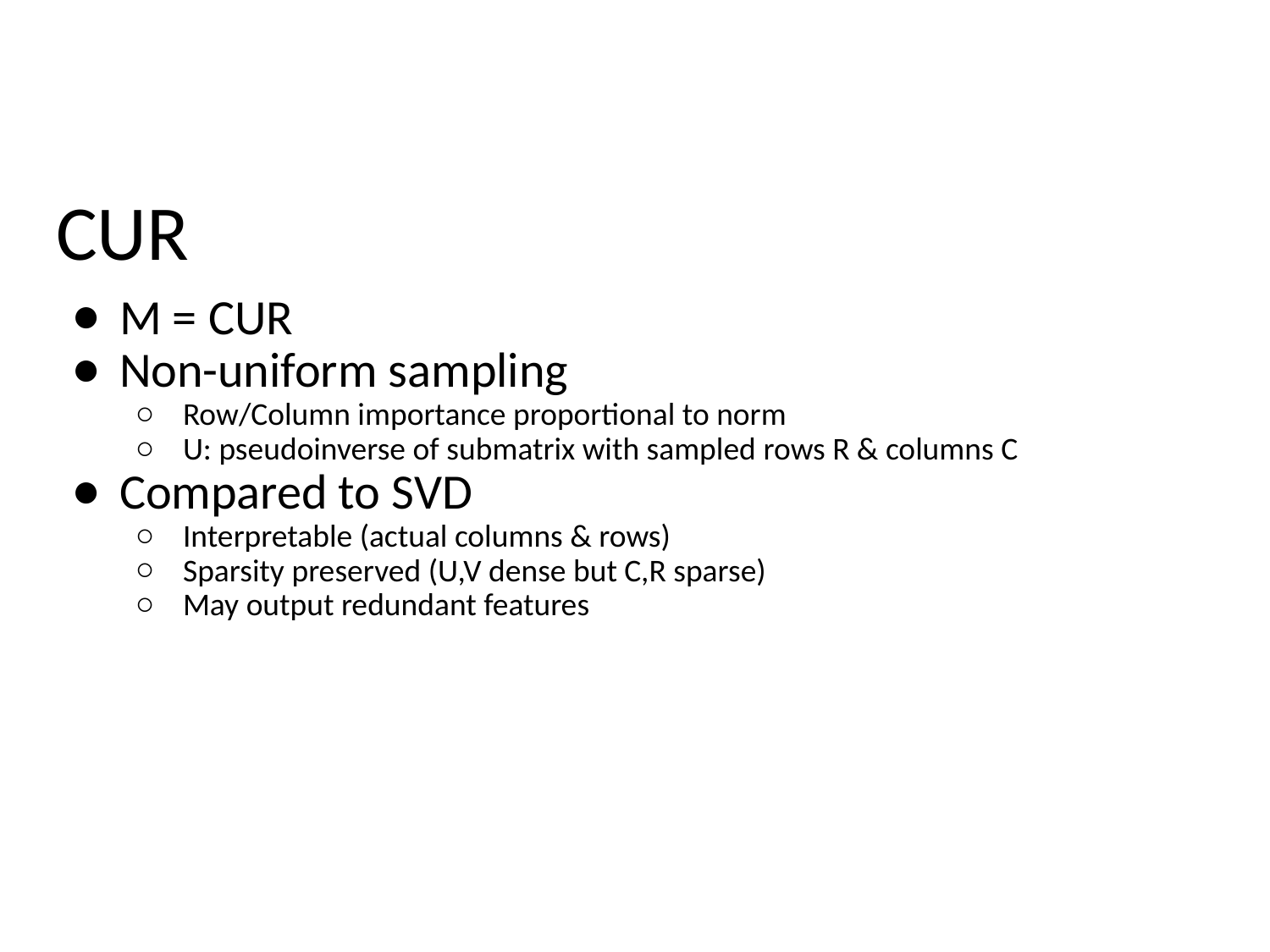

# CUR
M = CUR
Non-uniform sampling
Row/Column importance proportional to norm
U: pseudoinverse of submatrix with sampled rows R & columns C
Compared to SVD
Interpretable (actual columns & rows)
Sparsity preserved (U,V dense but C,R sparse)
May output redundant features